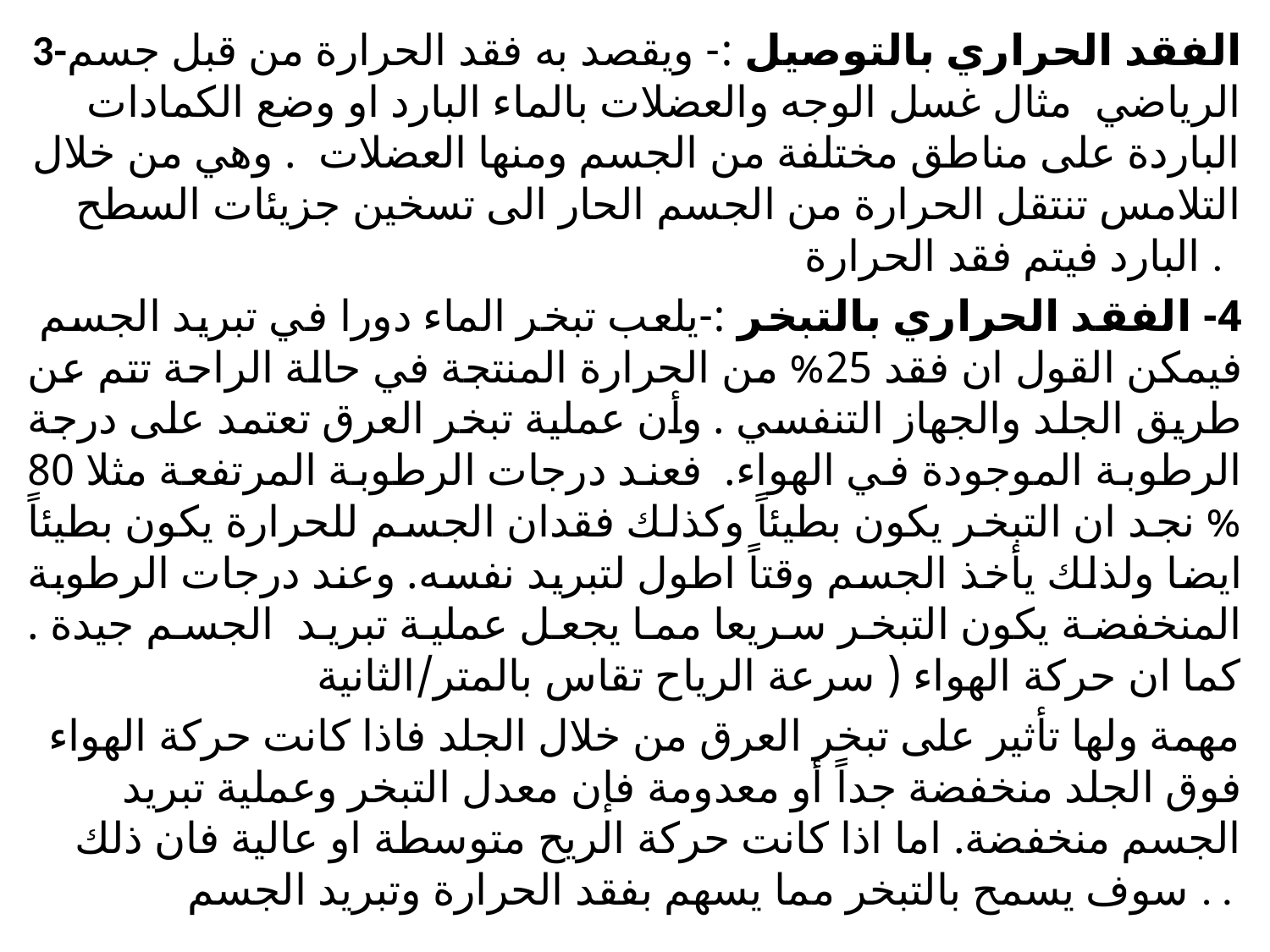

3-الفقد الحراري بالتوصيل :- ويقصد به فقد الحرارة من قبل جسم الرياضي  مثال غسل الوجه والعضلات بالماء البارد او وضع الكمادات الباردة على مناطق مختلفة من الجسم ومنها العضلات  . وهي من خلال التلامس تنتقل الحرارة من الجسم الحار الى تسخين جزيئات السطح البارد فيتم فقد الحرارة .
4- الفقد الحراري بالتبخر :-يلعب تبخر الماء دورا في تبريد الجسم  فيمكن القول ان فقد 25% من الحرارة المنتجة في حالة الراحة تتم عن طريق الجلد والجهاز التنفسي . وأن عملية تبخر العرق تعتمد على درجة الرطوبة الموجودة في الهواء.  فعند درجات الرطوبة المرتفعة مثلا 80 % نجد ان التبخر يكون بطيئاً وكذلك فقدان الجسم للحرارة يكون بطيئاً ايضا ولذلك يأخذ الجسم وقتاً اطول لتبريد نفسه. وعند درجات الرطوبة المنخفضة يكون التبخر سريعا مما يجعل عملية تبريد  الجسم جيدة . كما ان حركة الهواء ( سرعة الرياح تقاس بالمتر/الثانية
مهمة ولها تأثير على تبخر العرق من خلال الجلد فاذا كانت حركة الهواء فوق الجلد منخفضة جداً أو معدومة فإن معدل التبخر وعملية تبريد الجسم منخفضة. اما اذا كانت حركة الريح متوسطة او عالية فان ذلك سوف يسمح بالتبخر مما يسهم بفقد الحرارة وتبريد الجسم . .